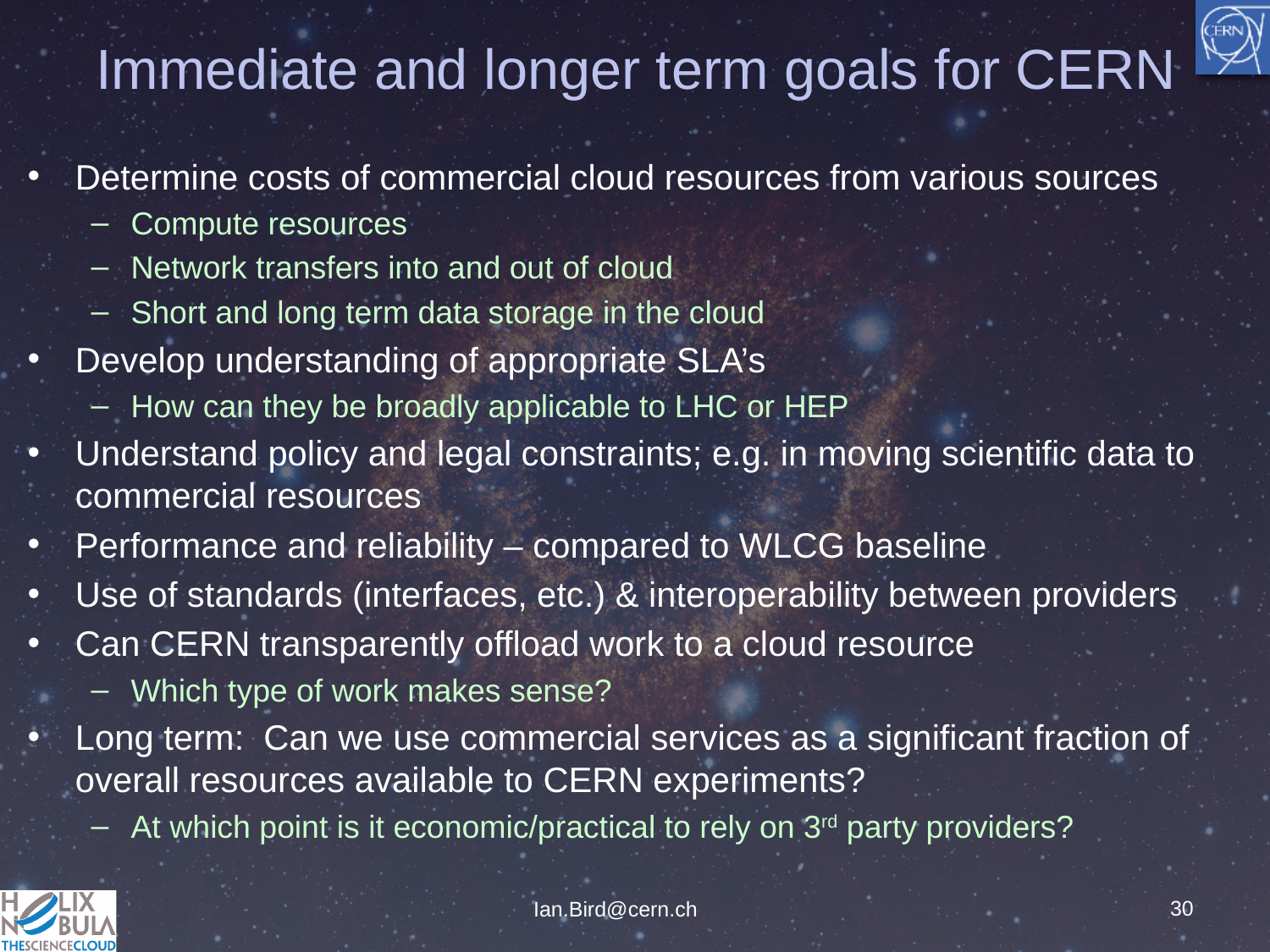

# Immediate and longer term goals for CERN
Determine costs of commercial cloud resources from various sources
Compute resources
Network transfers into and out of cloud
Short and long term data storage in the cloud
Develop understanding of appropriate SLA’s
How can they be broadly applicable to LHC or HEP
Understand policy and legal constraints; e.g. in moving scientific data to commercial resources
Performance and reliability – compared to WLCG baseline
Use of standards (interfaces, etc.) & interoperability between providers
Can CERN transparently offload work to a cloud resource
Which type of work makes sense?
Long term:  Can we use commercial services as a significant fraction of overall resources available to CERN experiments?
At which point is it economic/practical to rely on 3rd party providers?
30
Ian.Bird@cern.ch